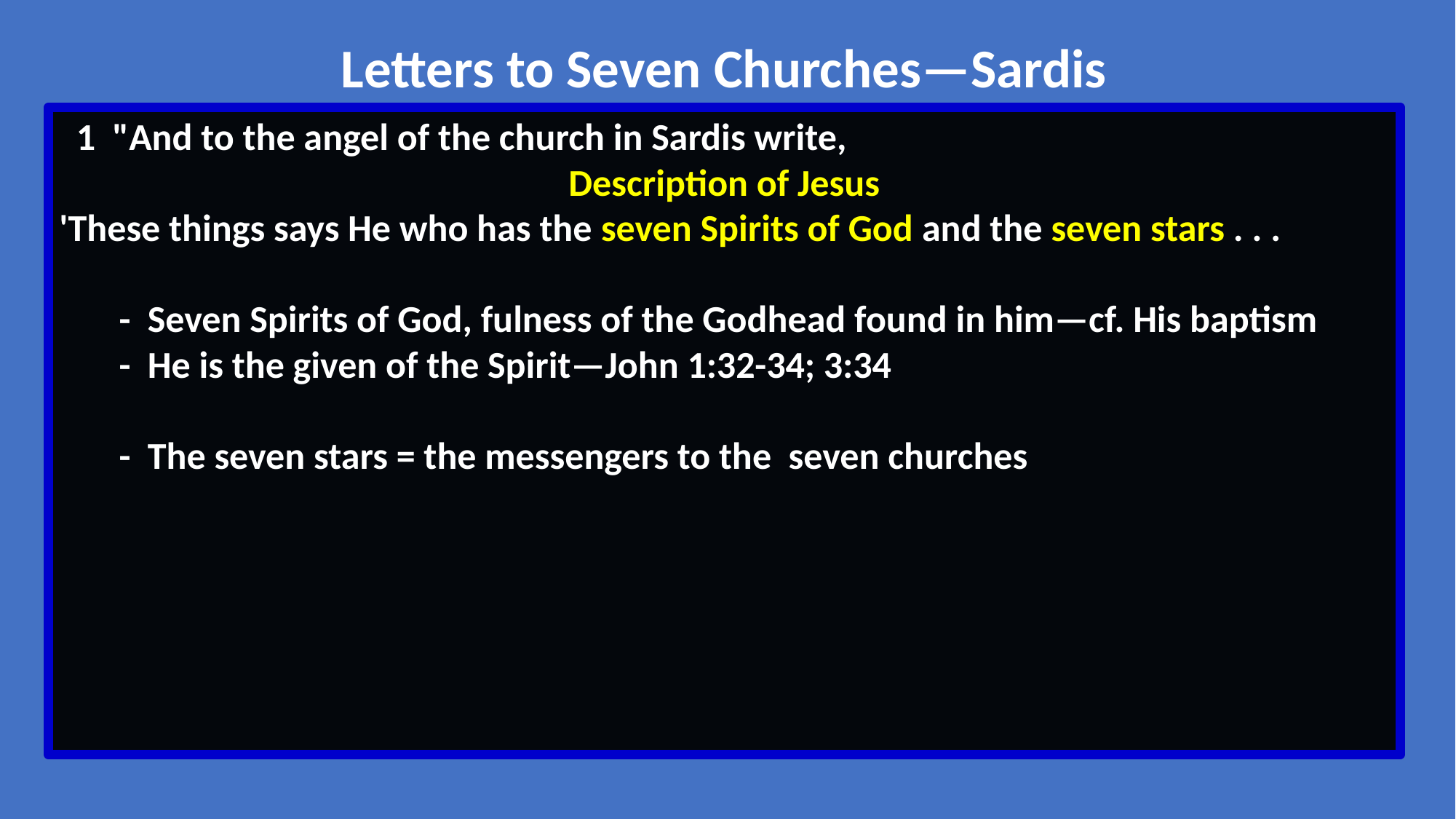

Letters to Seven Churches—Sardis
  1  "And to the angel of the church in Sardis write,
Description of Jesus
'These things says He who has the seven Spirits of God and the seven stars . . .

       -  Seven Spirits of God, fulness of the Godhead found in him—cf. His baptism
       -  He is the given of the Spirit—John 1:32-34; 3:34

       -  The seven stars = the messengers to the  seven churches